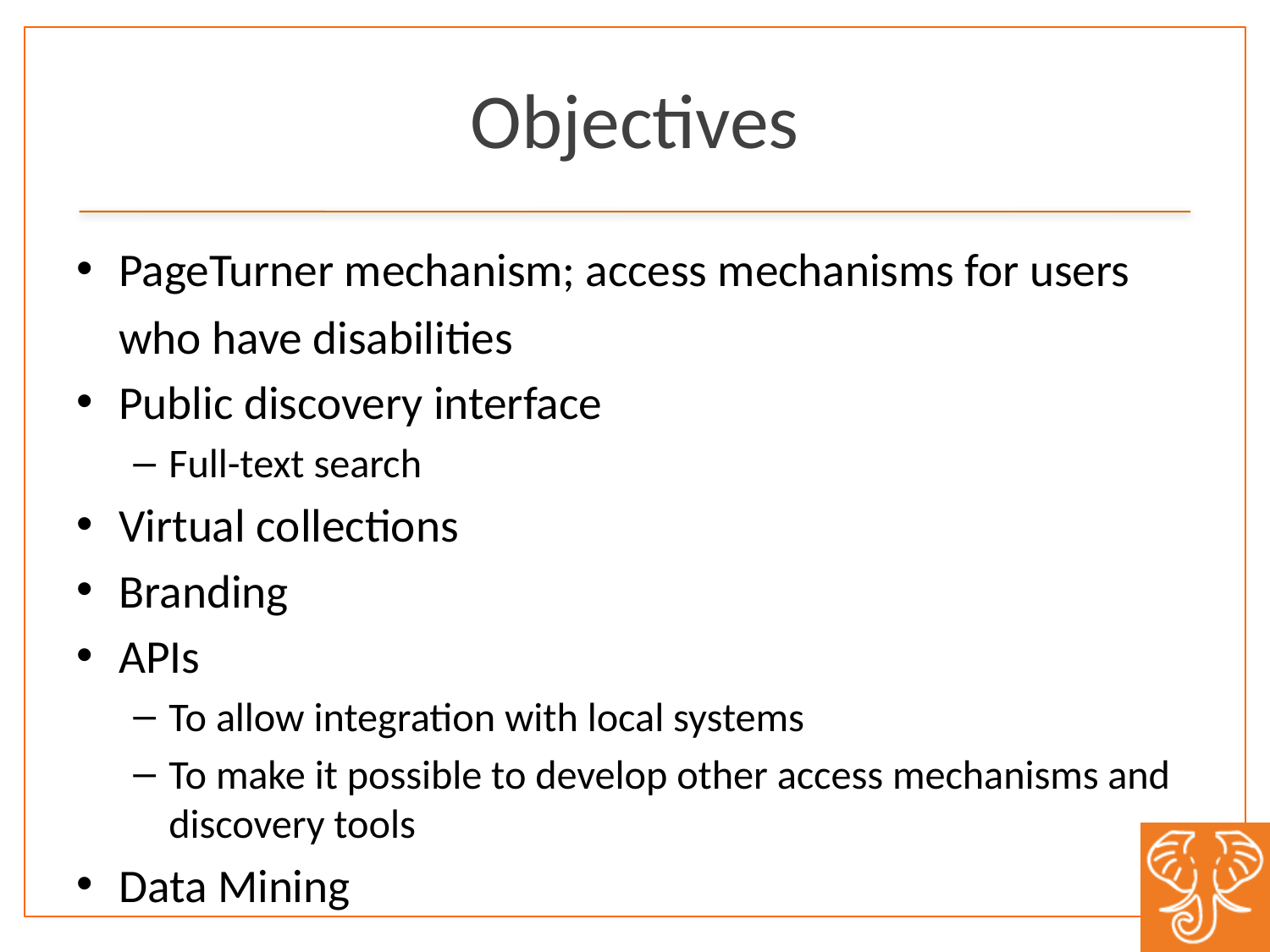

# Objectives
PageTurner mechanism; access mechanisms for users who have disabilities
Public discovery interface
Full-text search
Virtual collections
Branding
APIs
To allow integration with local systems
To make it possible to develop other access mechanisms and discovery tools
Data Mining